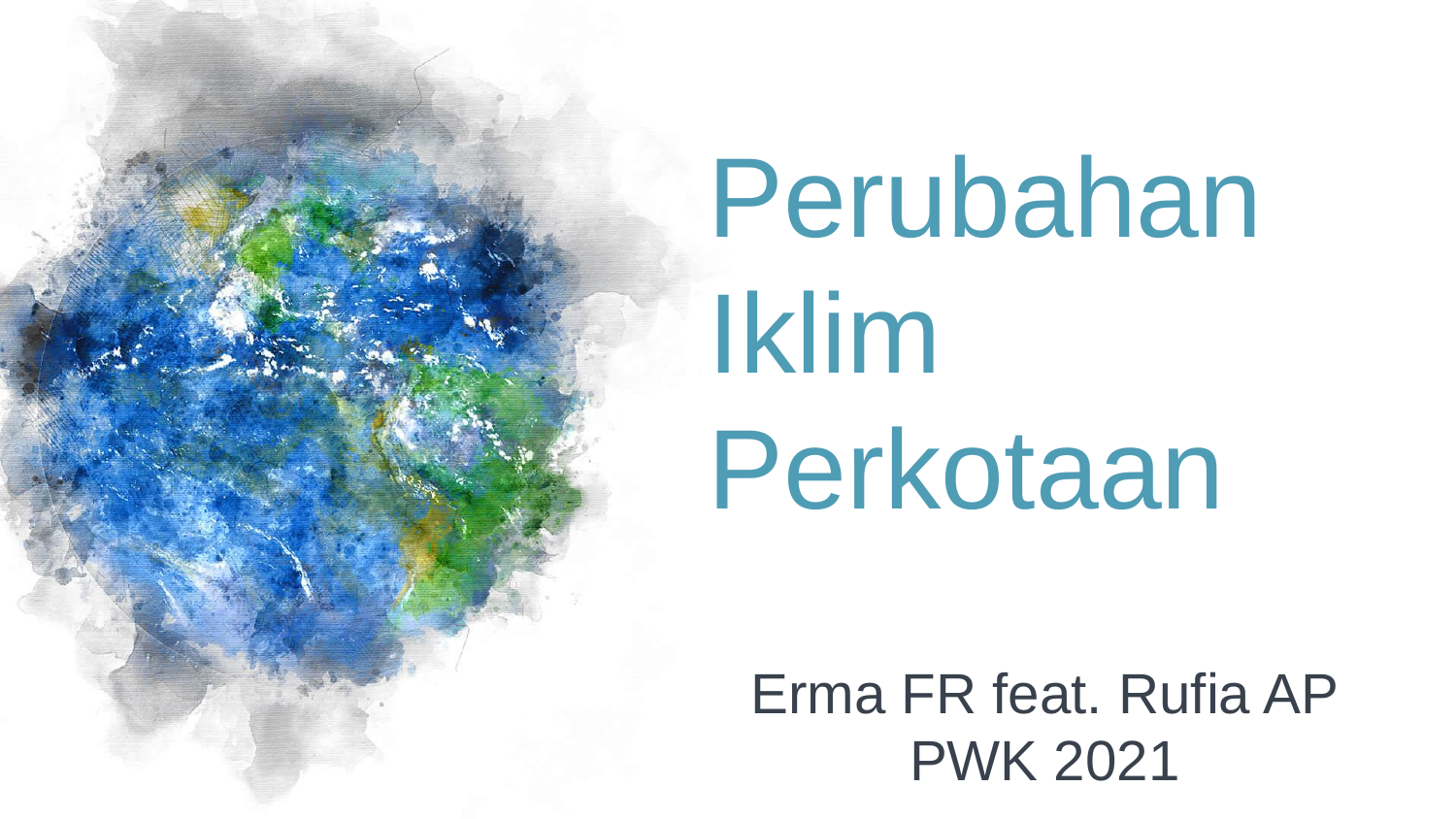

# Perubahan Iklim Perkotaan
Erma FR feat. Rufia AP
PWK 2021